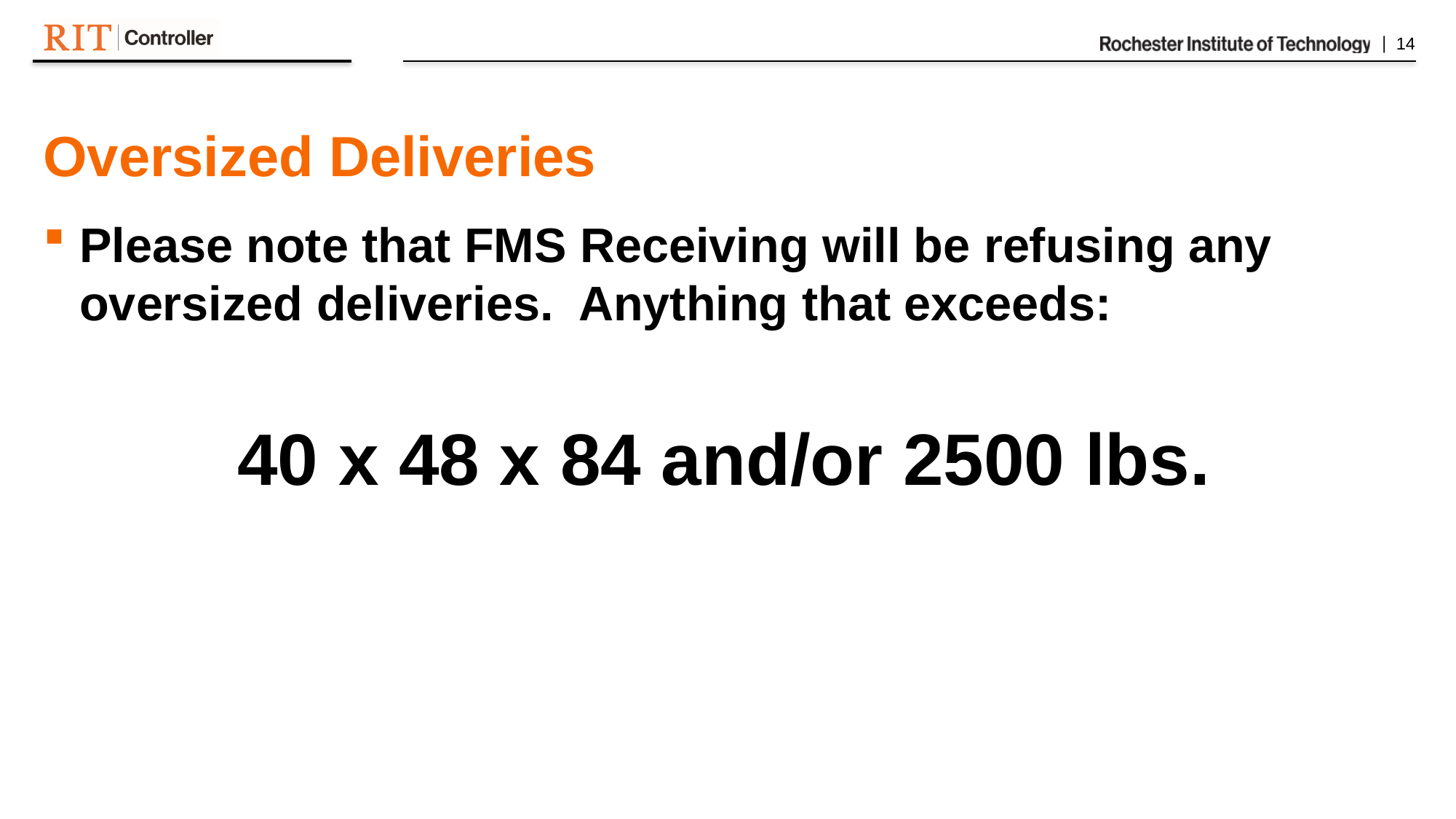

Oversized Deliveries
Please note that FMS Receiving will be refusing any oversized deliveries.  Anything that exceeds:

40 x 48 x 84 and/or 2500 lbs.